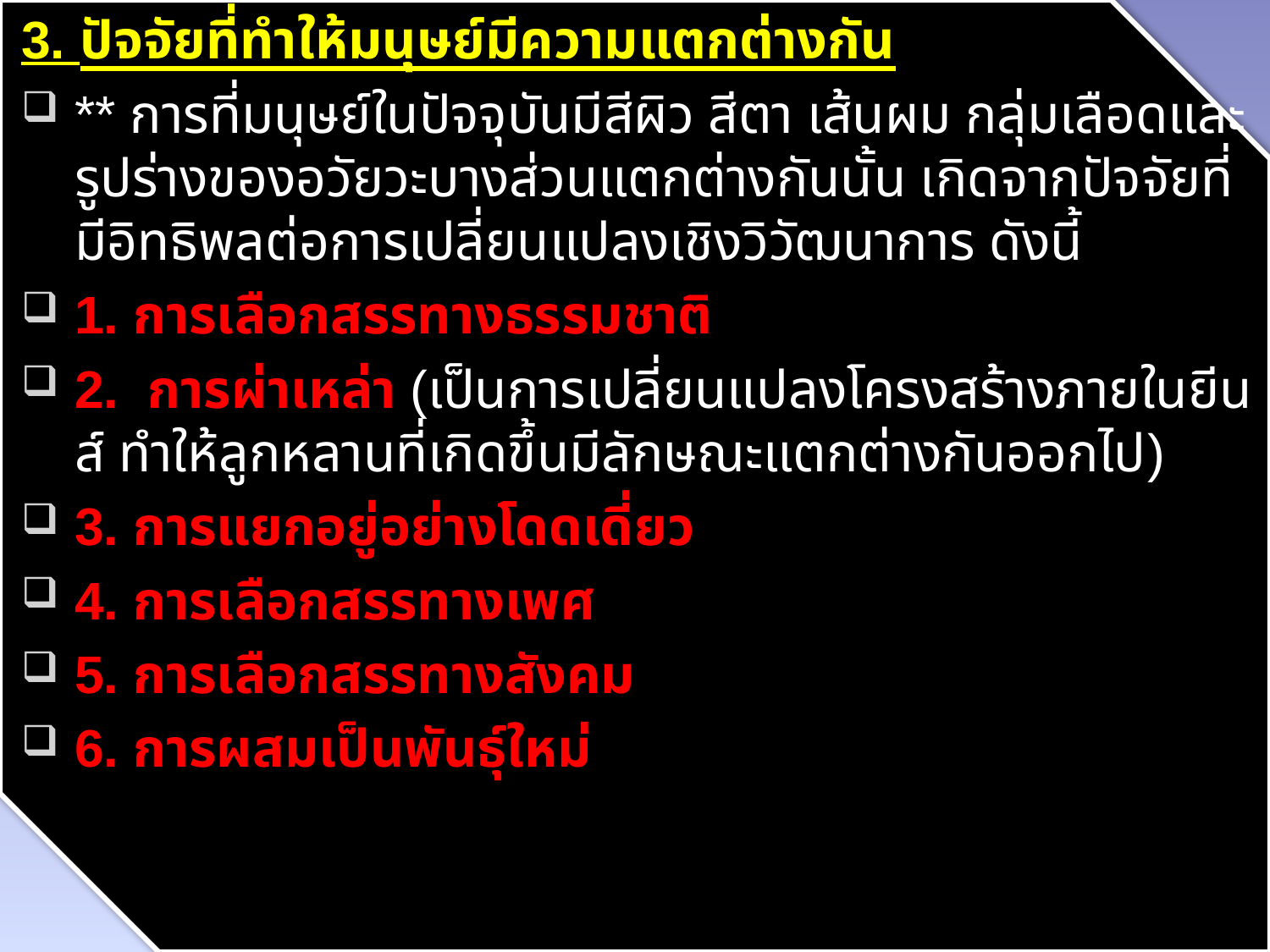

3. ปัจจัยที่ทำให้มนุษย์มีความแตกต่างกัน
** การที่มนุษย์ในปัจจุบันมีสีผิว สีตา เส้นผม กลุ่มเลือดและรูปร่างของอวัยวะบางส่วนแตกต่างกันนั้น เกิดจากปัจจัยที่มีอิทธิพลต่อการเปลี่ยนแปลงเชิงวิวัฒนาการ ดังนี้
1. การเลือกสรรทางธรรมชาติ
2.  การผ่าเหล่า (เป็นการเปลี่ยนแปลงโครงสร้างภายในยีนส์ ทำให้ลูกหลานที่เกิดขึ้นมีลักษณะแตกต่างกันออกไป)
3. การแยกอยู่อย่างโดดเดี่ยว
4. การเลือกสรรทางเพศ
5. การเลือกสรรทางสังคม
6. การผสมเป็นพันธุ์ใหม่